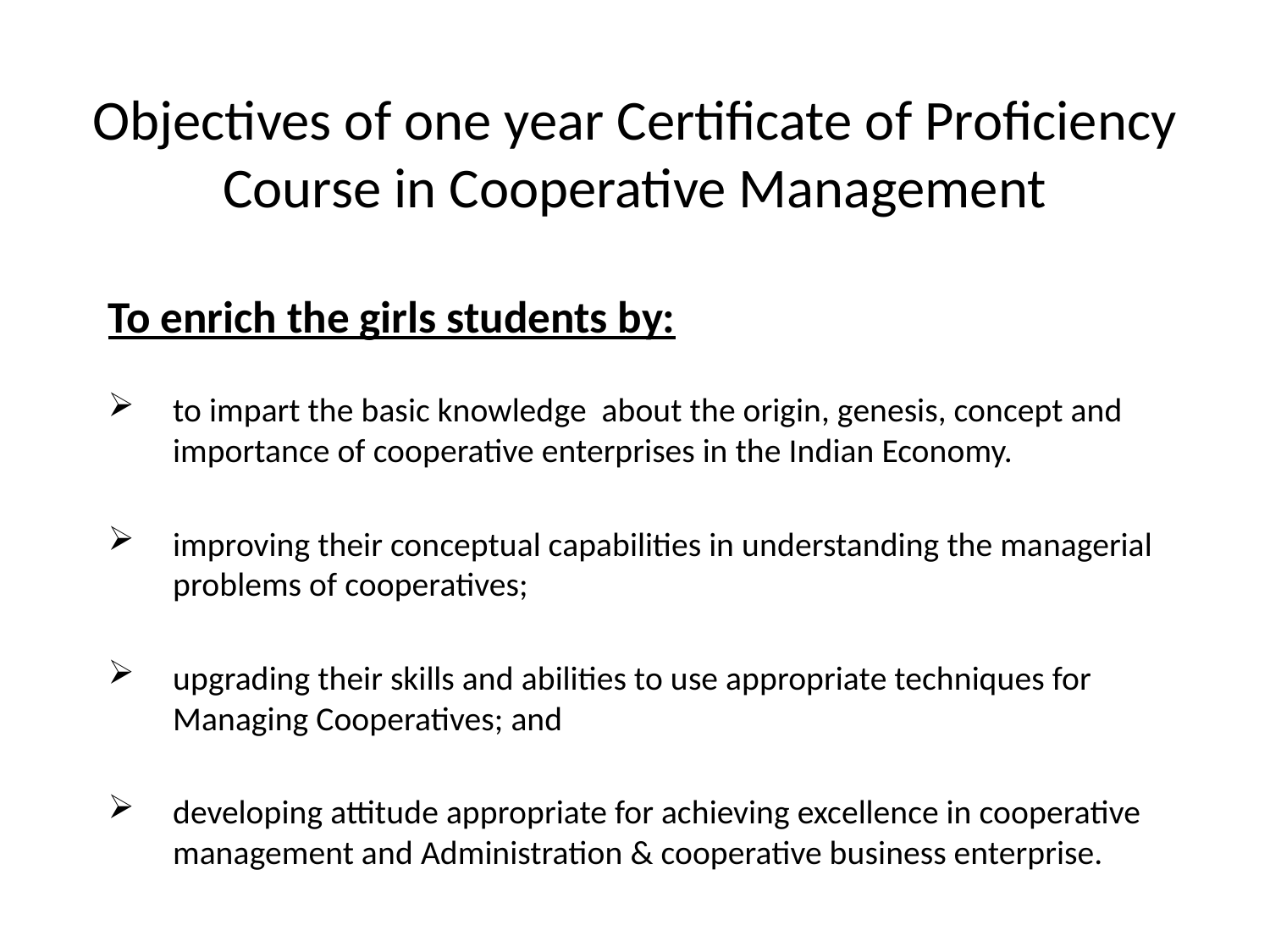

# Objectives of one year Certificate of Proficiency Course in Cooperative Management

To enrich the girls students by:

to impart the basic knowledge  about the origin, genesis, concept and importance of cooperative enterprises in the Indian Economy.

improving their conceptual capabilities in understanding the managerial problems of cooperatives;

upgrading their skills and abilities to use appropriate techniques for Managing Cooperatives; and

developing attitude appropriate for achieving excellence in cooperative management and Administration & cooperative business enterprise.